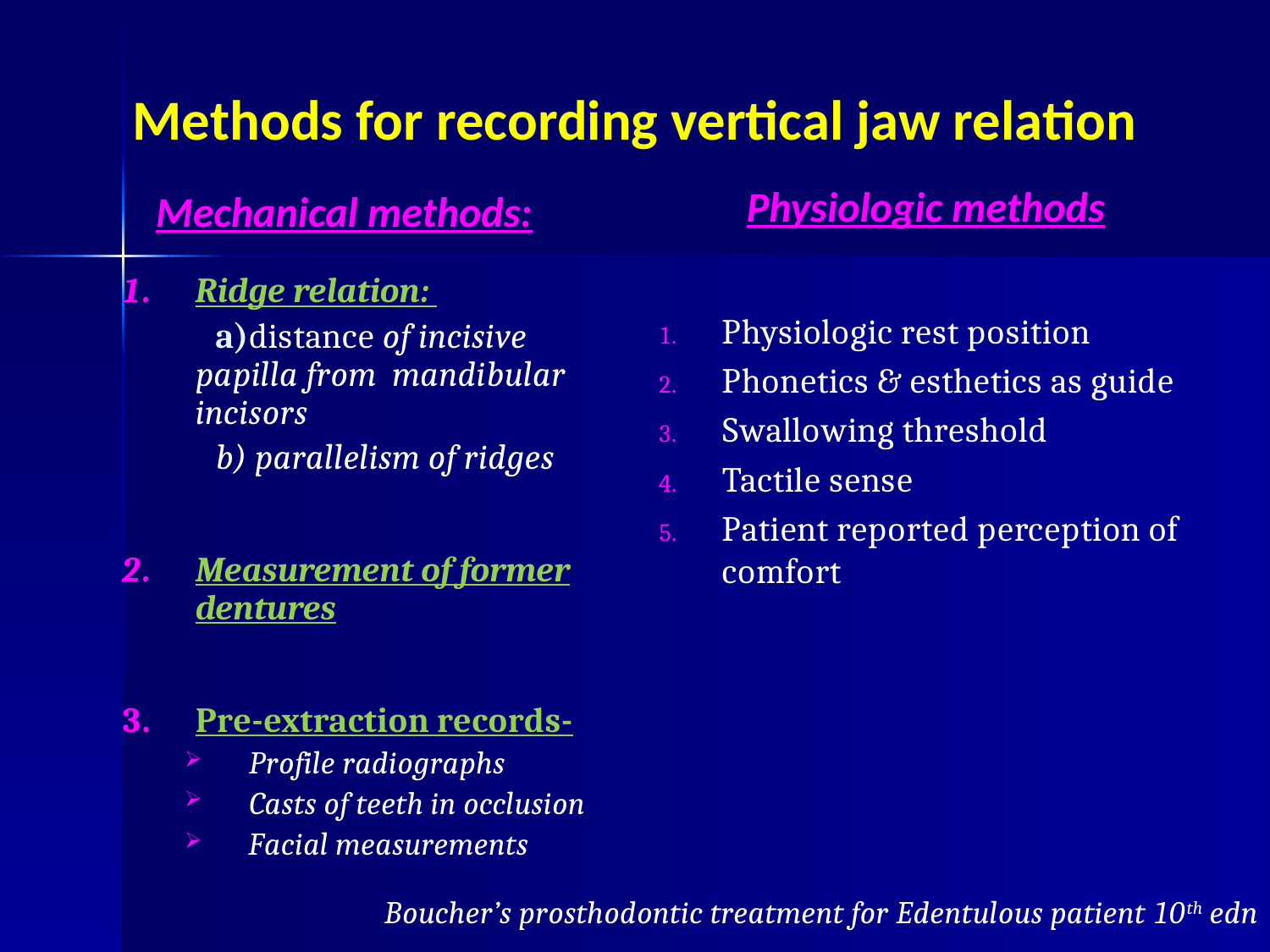

# Methods for recording vertical jaw relation
Physiologic methods
Mechanical methods:

Ridge relation:
            a)distance of incisive papilla from  mandibular incisors
            b) parallelism of ridges

Measurement of former dentures

Pre-extraction records-
Profile radiographs
Casts of teeth in occlusion
Facial measurements

Physiologic rest position
Phonetics & esthetics as guide
Swallowing threshold
Tactile sense
Patient reported perception of comfort

Boucher’s prosthodontic treatment for Edentulous patient 10th edn